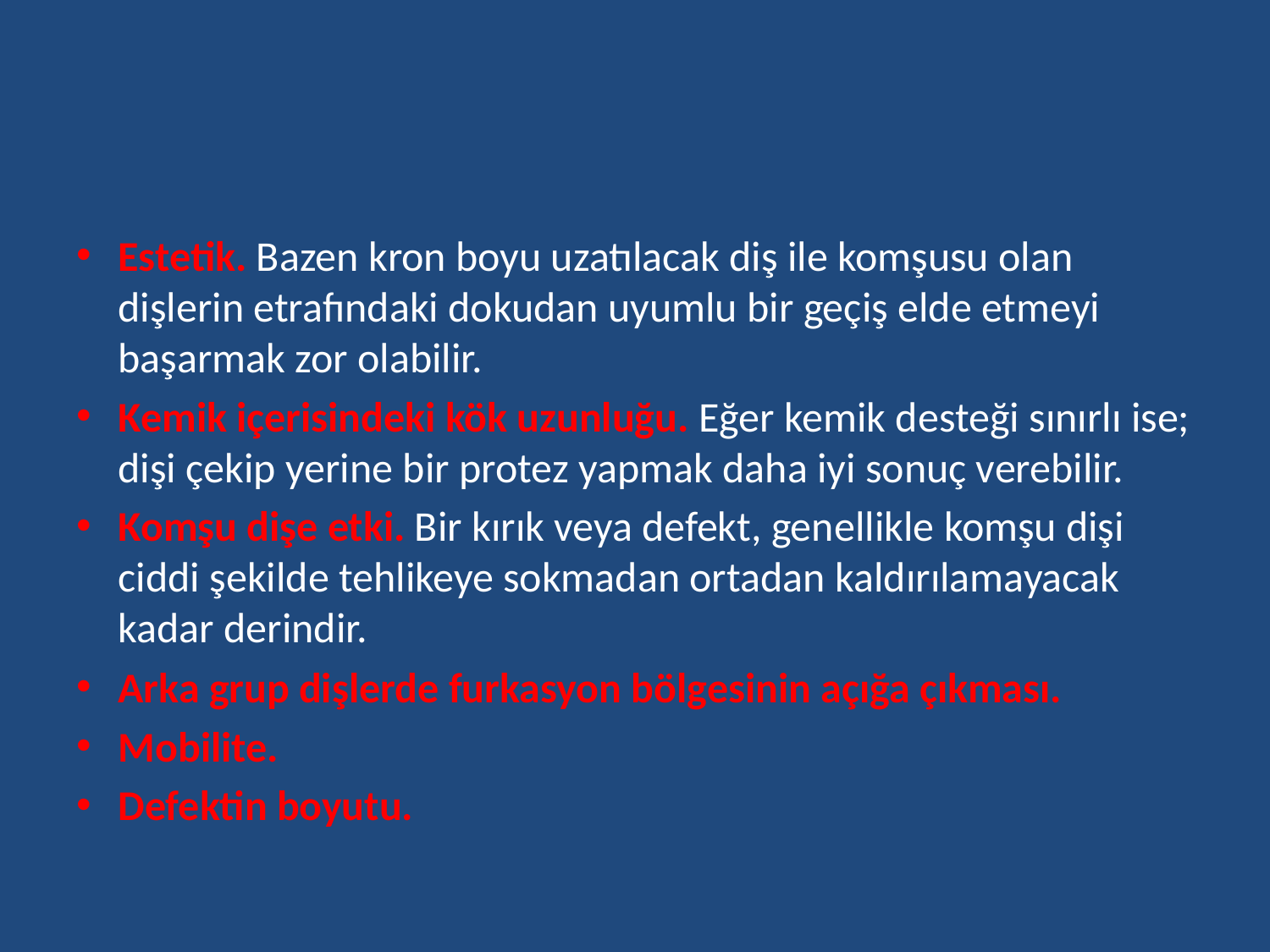

#
Estetik. Bazen kron boyu uzatılacak diş ile komşusu olan dişlerin etrafındaki dokudan uyumlu bir geçiş elde etmeyi başarmak zor olabilir.
Kemik içerisindeki kök uzunluğu. Eğer kemik desteği sınırlı ise; dişi çekip yerine bir protez yapmak daha iyi sonuç verebilir.
Komşu dişe etki. Bir kırık veya defekt, genellikle komşu dişi ciddi şekilde tehlikeye sokmadan ortadan kaldırılamayacak kadar derindir.
Arka grup dişlerde furkasyon bölgesinin açığa çıkması.
Mobilite.
Defektin boyutu.